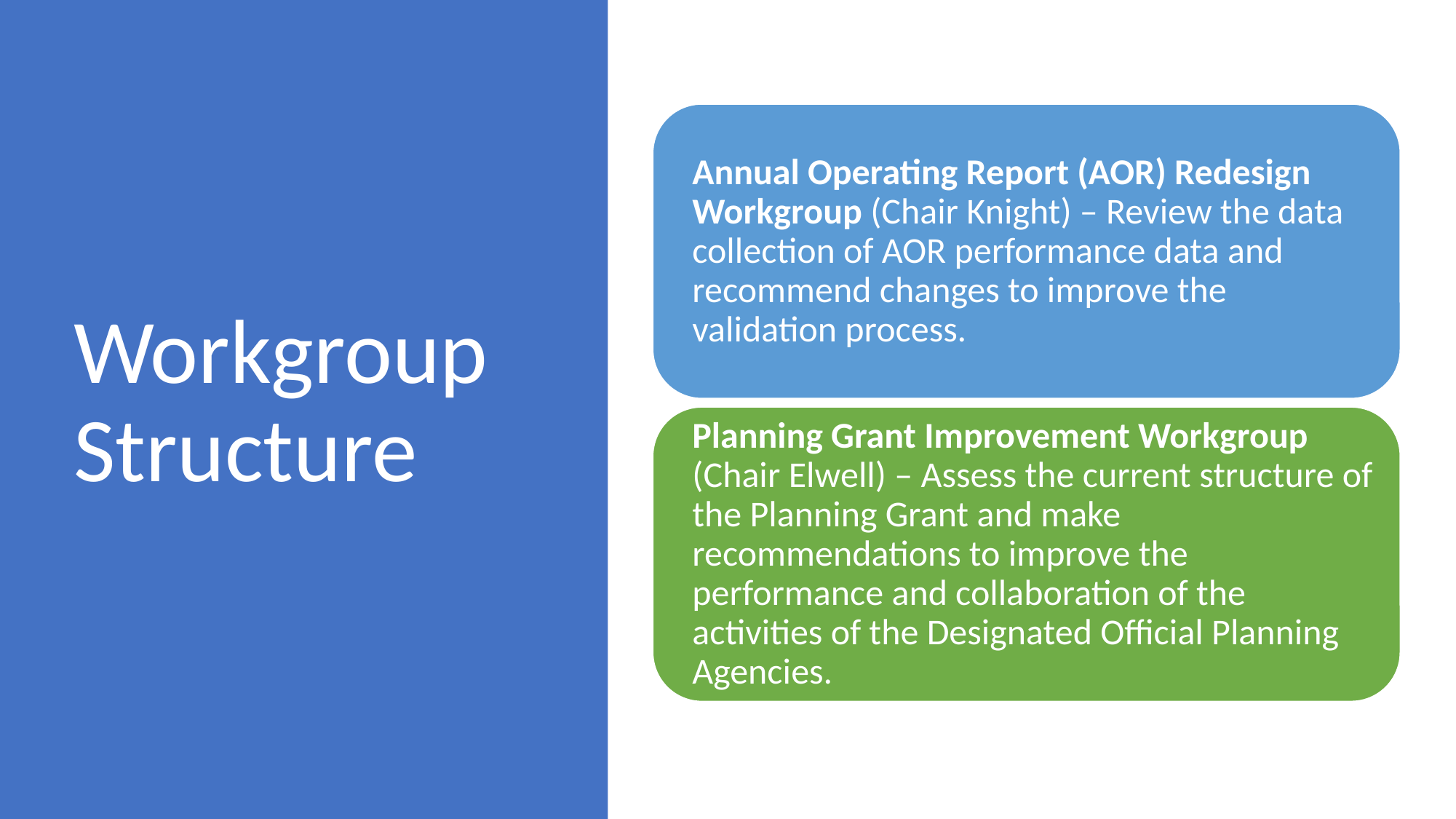

# Workgroup Structure
Annual Operating Report (AOR) Redesign Workgroup (Chair Knight) – Review the data collection of AOR performance data and recommend changes to improve the validation process.
Planning Grant Improvement Workgroup (Chair Elwell) – Assess the current structure of the Planning Grant and make recommendations to improve the performance and collaboration of the activities of the Designated Official Planning Agencies.